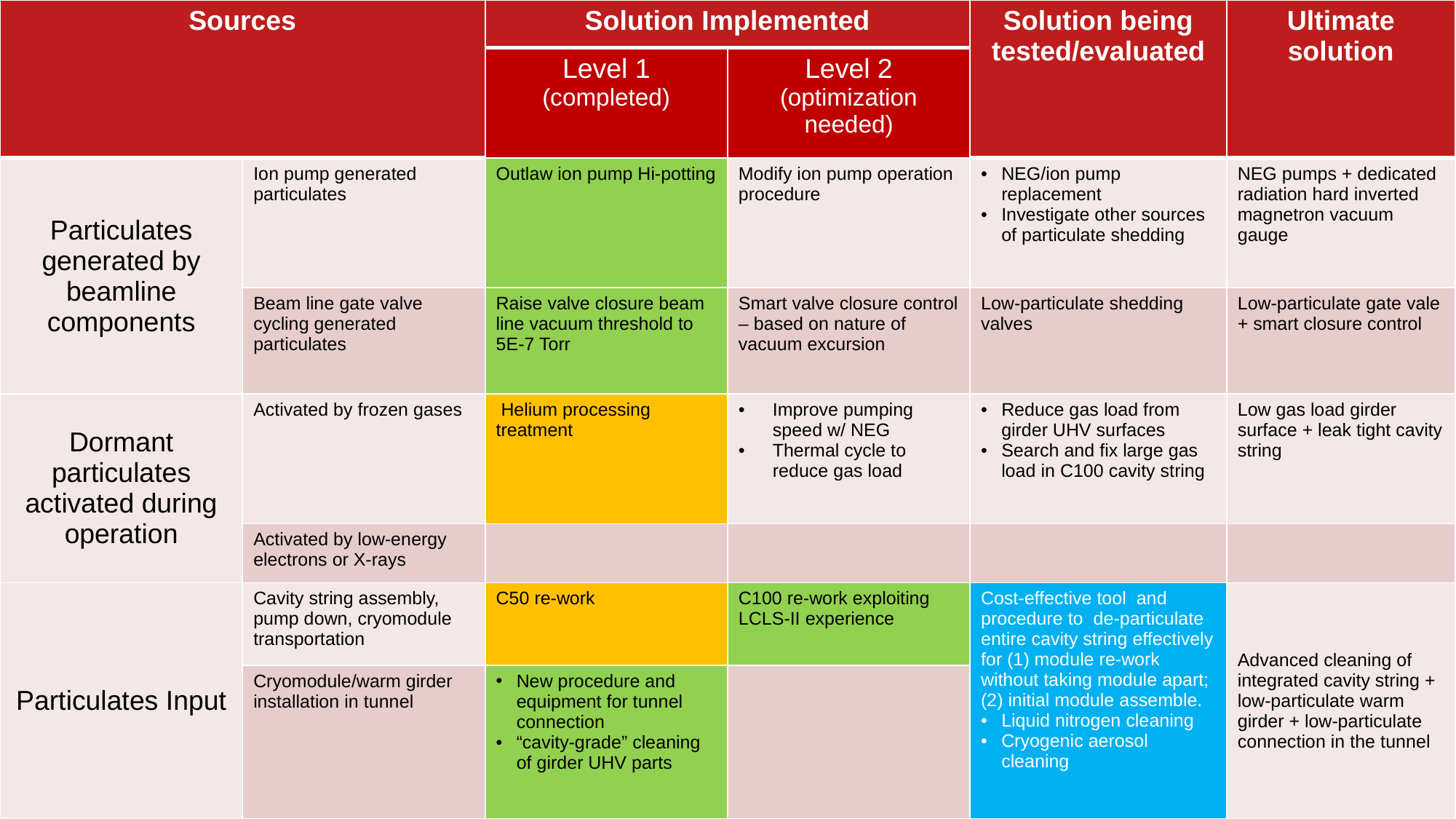

| Sources |  | Solution Implemented |  | Solution being tested/evaluated | Ultimate solution |
| --- | --- | --- | --- | --- | --- |
|  |  | Level 1 (completed) | Level 2 (optimization needed) |  |  |
| Particulates generated by beamline components | Ion pump generated particulates | Outlaw ion pump Hi-potting | Modify ion pump operation procedure | NEG/ion pump replacement Investigate other sources of particulate shedding | NEG pumps + dedicated radiation hard inverted magnetron vacuum gauge |
|  | Beam line gate valve cycling generated particulates | Raise valve closure beam line vacuum threshold to 5E-7 Torr | Smart valve closure control – based on nature of vacuum excursion | Low-particulate shedding valves | Low-particulate gate vale + smart closure control |
| Dormant particulates activated during operation | Activated by frozen gases | Helium processing treatment | Improve pumping speed w/ NEG Thermal cycle to reduce gas load | Reduce gas load from girder UHV surfaces Search and fix large gas load in C100 cavity string | Low gas load girder surface + leak tight cavity string |
|  | Activated by low-energy electrons or X-rays |  |  |  |  |
| Particulates Input | Cavity string assembly, pump down, cryomodule transportation | C50 re-work | C100 re-work exploiting LCLS-II experience | Cost-effective tool and procedure to de-particulate entire cavity string effectively for (1) module re-work without taking module apart; (2) initial module assemble. Liquid nitrogen cleaning Cryogenic aerosol cleaning | Advanced cleaning of integrated cavity string + low-particulate warm girder + low-particulate connection in the tunnel |
|  | Cryomodule/warm girder installation in tunnel | New procedure and equipment for tunnel connection “cavity-grade” cleaning of girder UHV parts |  |  |  |
October 22 - 24, 2019
2019 JLAAC Review
29